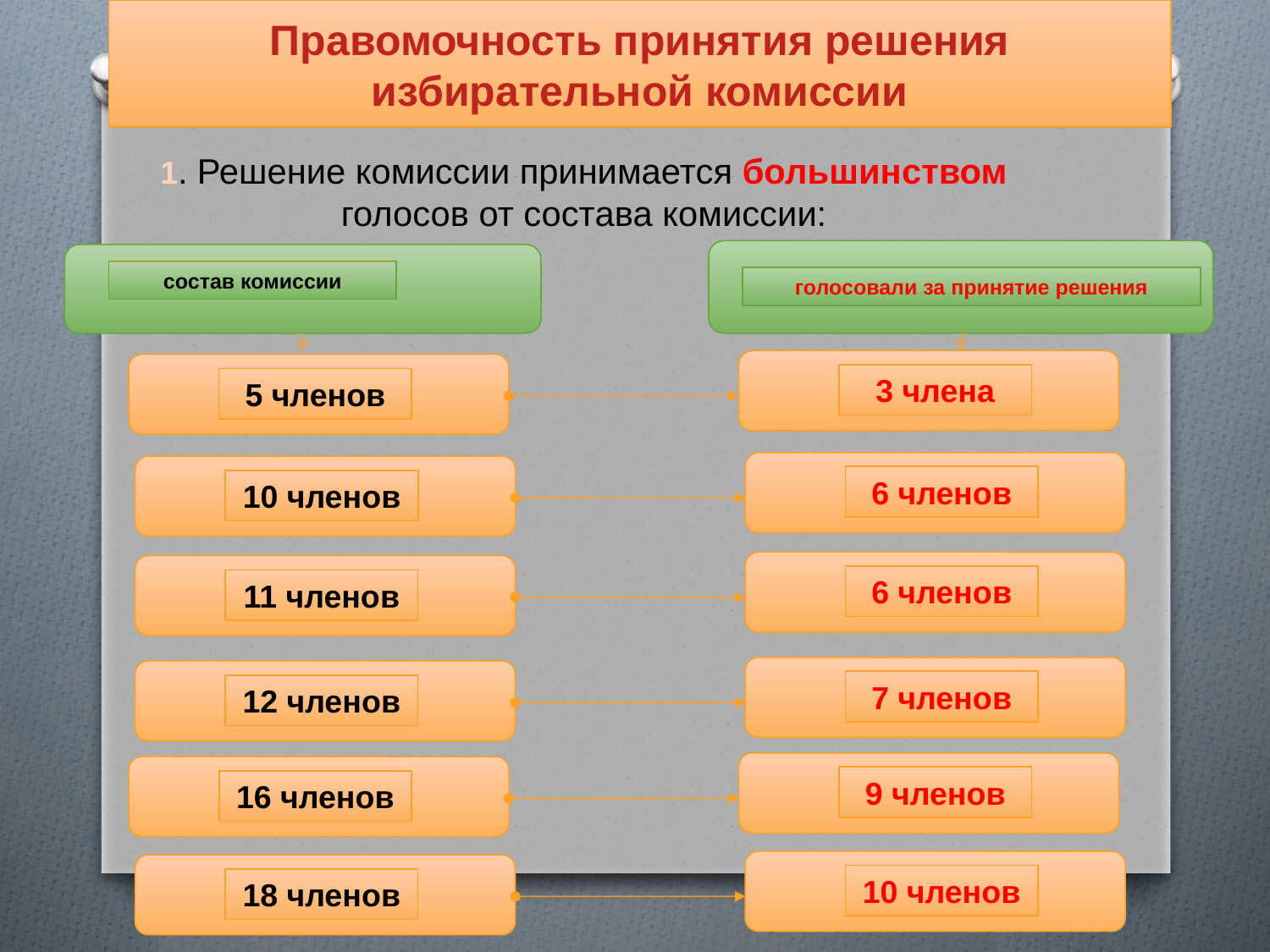

Правомочность принятия решения
избирательной комиссии
1. Решение комиссии принимается большинством голосов от состава комиссии:

состав комиссии
голосовали за принятие решения

3 члена
5 членов

6 членов
10 членов

6 членов
11 членов

7 членов
12 членов

9 членов
16 членов

10 членов
18 членов